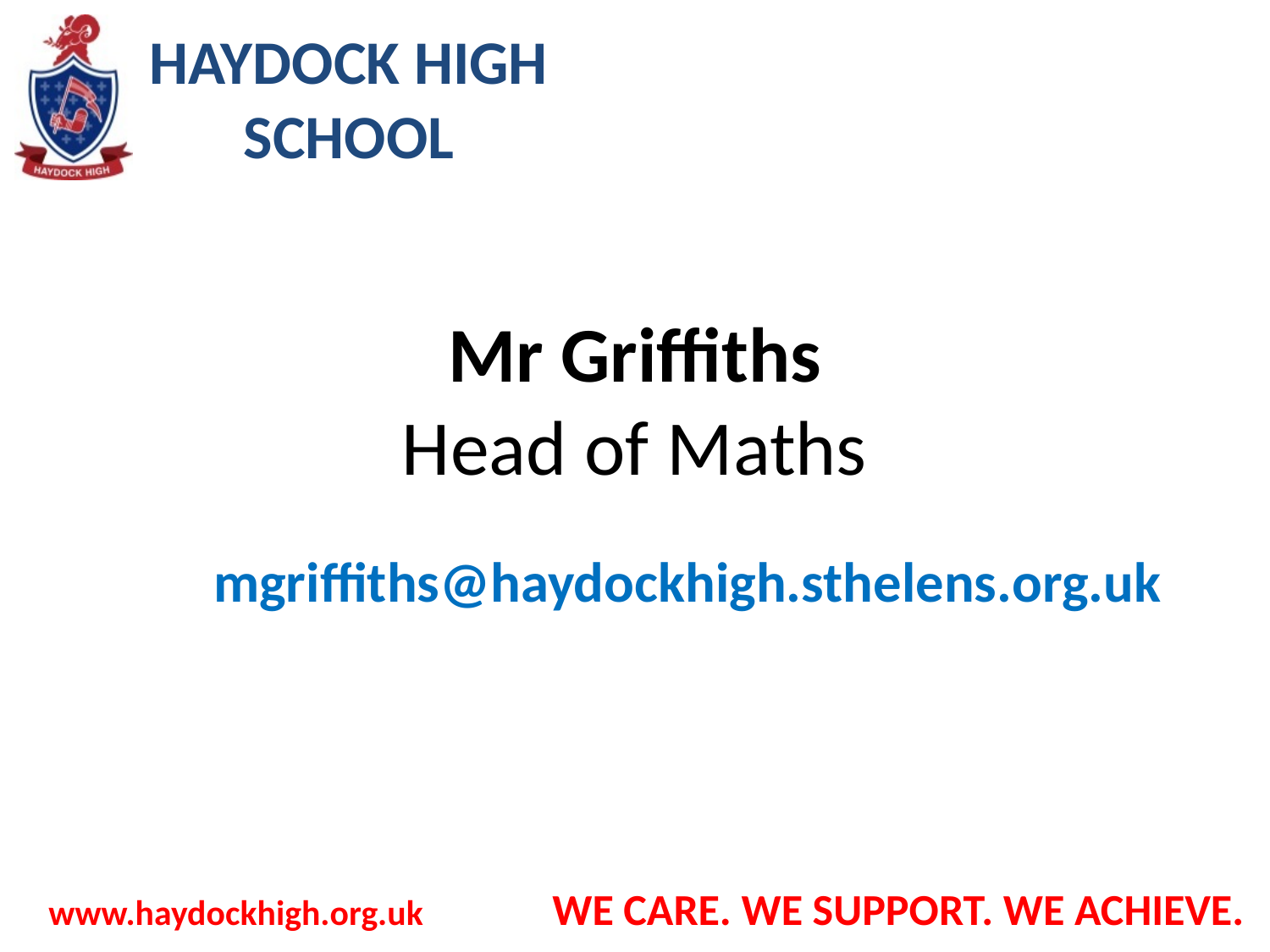

# Mr Griffiths Head of Maths
mgriffiths@haydockhigh.sthelens.org.uk